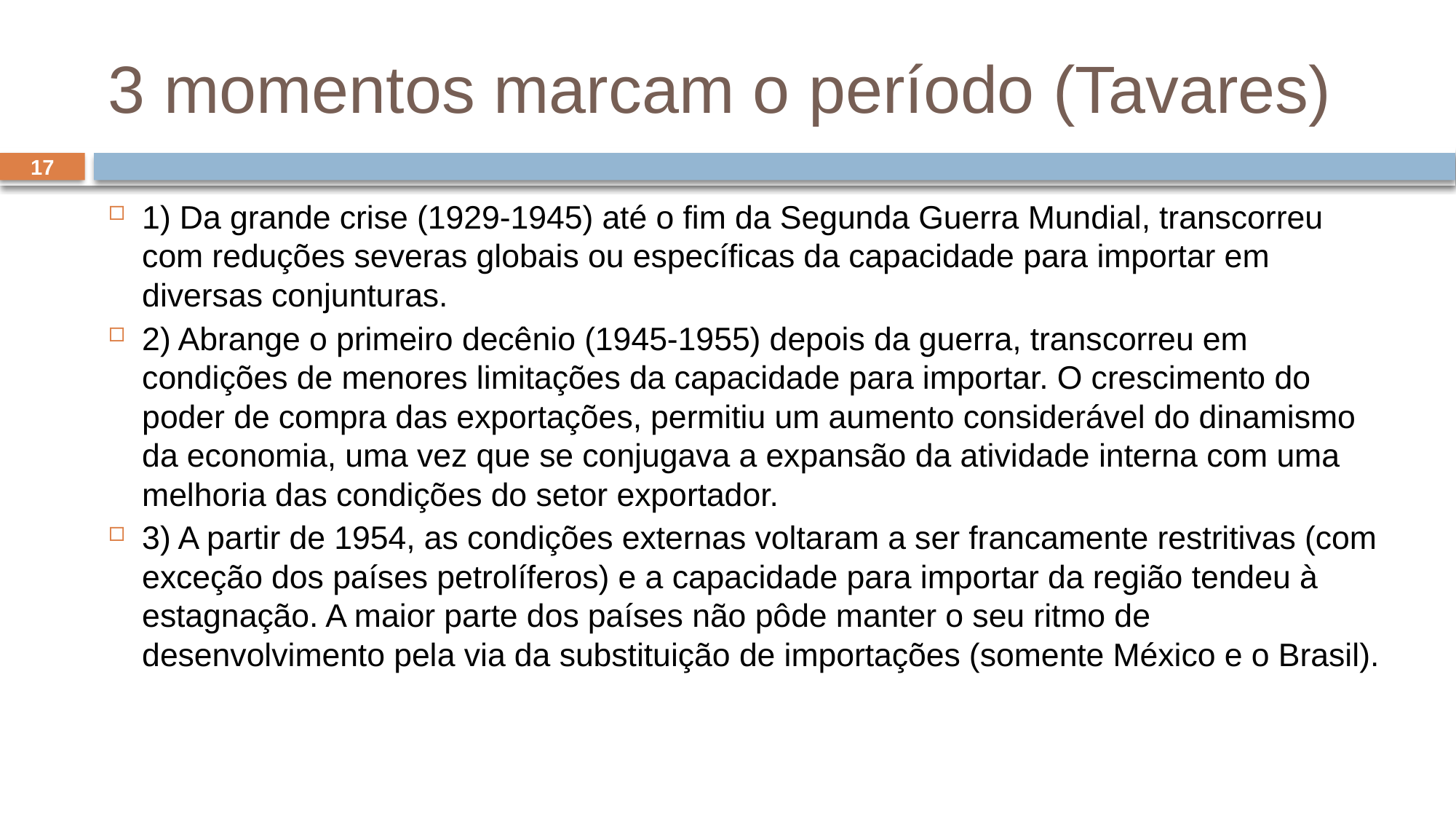

# 3 momentos marcam o período (Tavares)
17
1) Da grande crise (1929-1945) até o fim da Segunda Guerra Mundial, transcorreu com reduções severas globais ou específicas da capacidade para importar em diversas conjunturas.
2) Abrange o primeiro decênio (1945-1955) depois da guerra, transcorreu em condições de menores limitações da capacidade para importar. O crescimento do poder de compra das exportações, permitiu um aumento considerável do dinamismo da economia, uma vez que se conjugava a expansão da atividade interna com uma melhoria das condições do setor exportador.
3) A partir de 1954, as condições externas voltaram a ser francamente restritivas (com exceção dos países petrolíferos) e a capacidade para importar da região tendeu à estagnação. A maior parte dos países não pôde manter o seu ritmo de desenvolvimento pela via da substituição de importações (somente México e o Brasil).